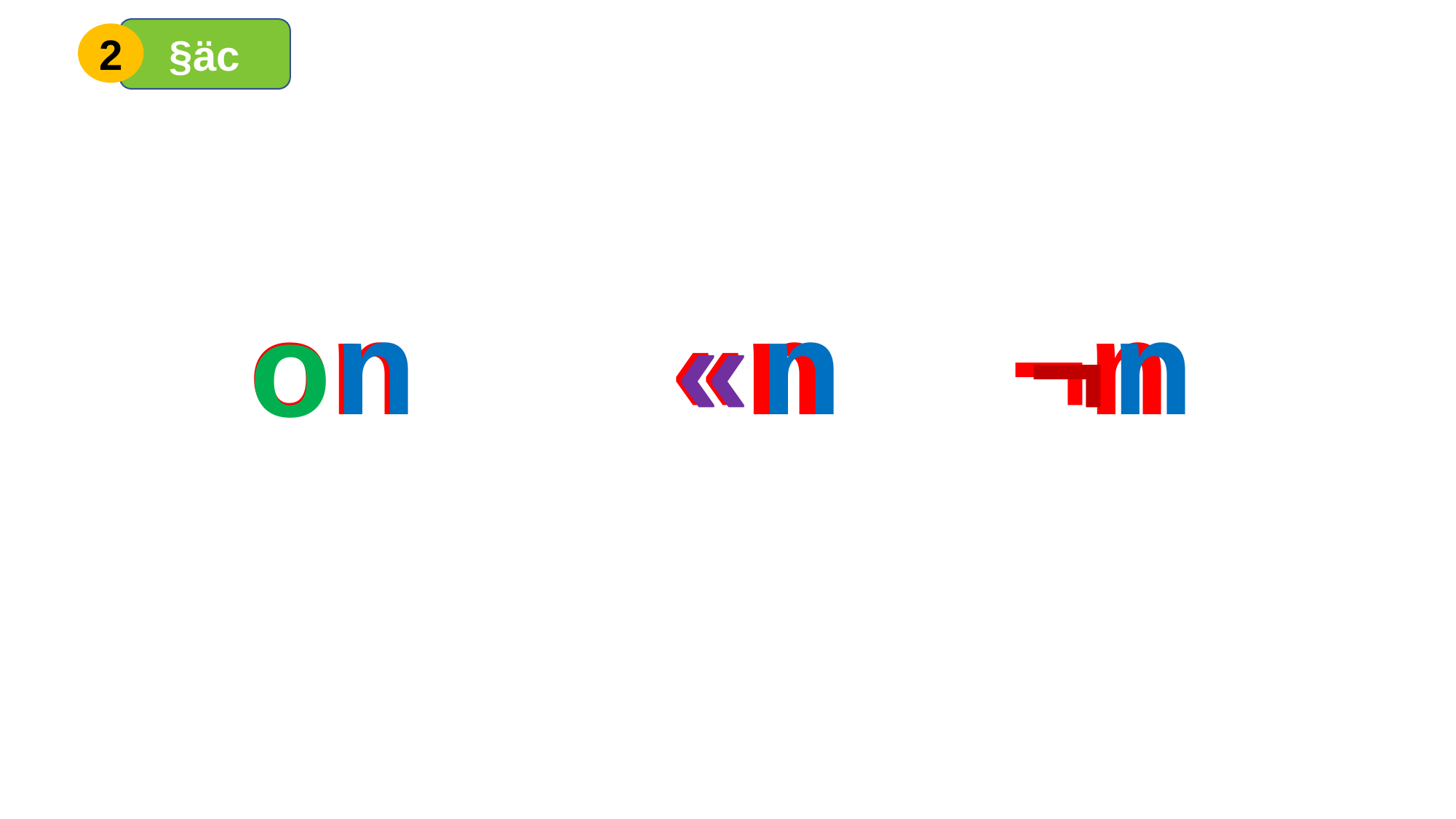

§äc
2
on       «n     ¬n
n
n
n
o
«
¬